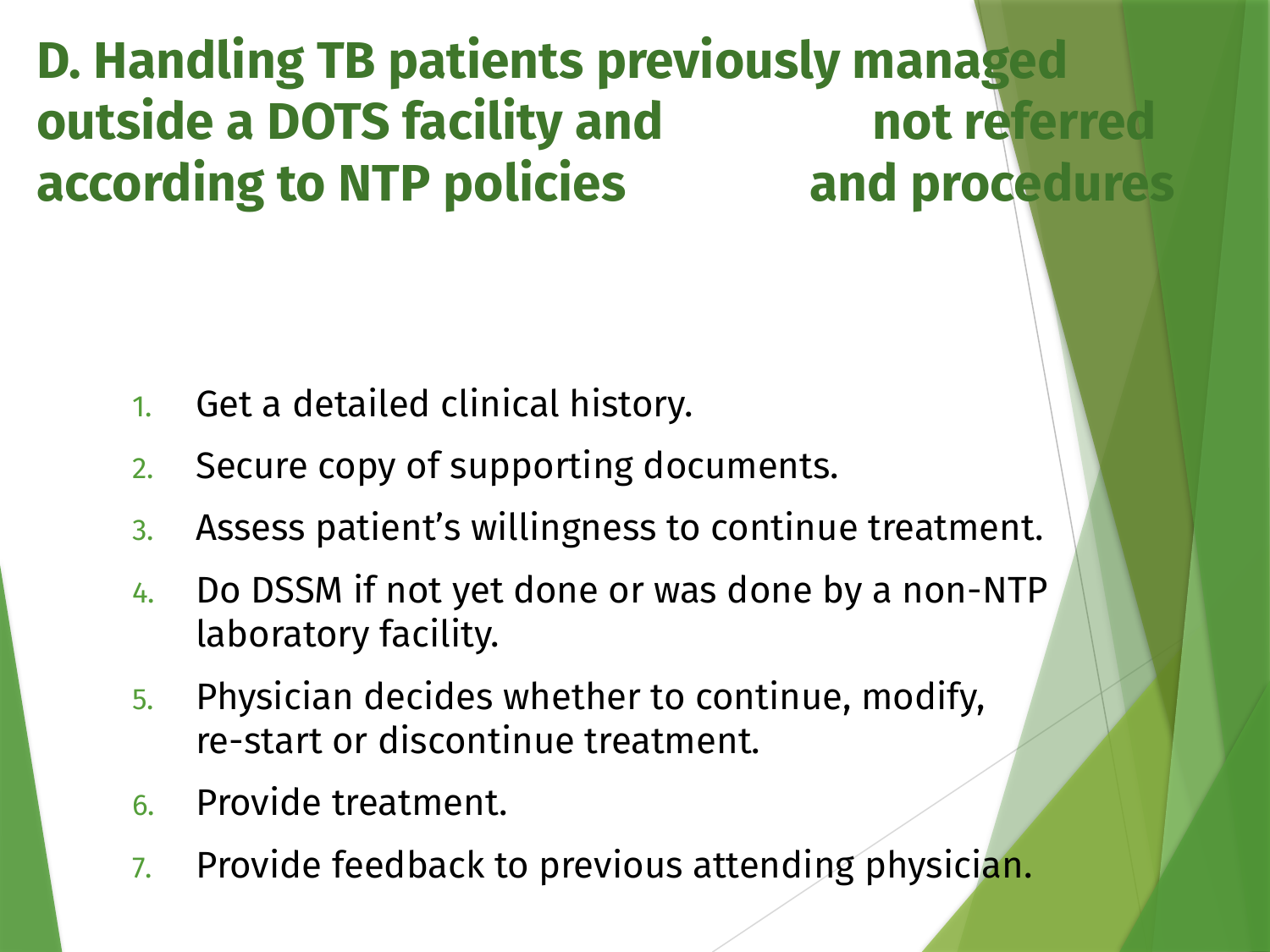

# D. Handling TB patients previously managed outside a DOTS facility and                 not referred according to NTP policies               and procedures
Get a detailed clinical history.
Secure copy of supporting documents.
Assess patient’s willingness to continue treatment.
Do DSSM if not yet done or was done by a non-NTP laboratory facility.
Physician decides whether to continue, modify,            re-start or discontinue treatment.
Provide treatment.
Provide feedback to previous attending physician.